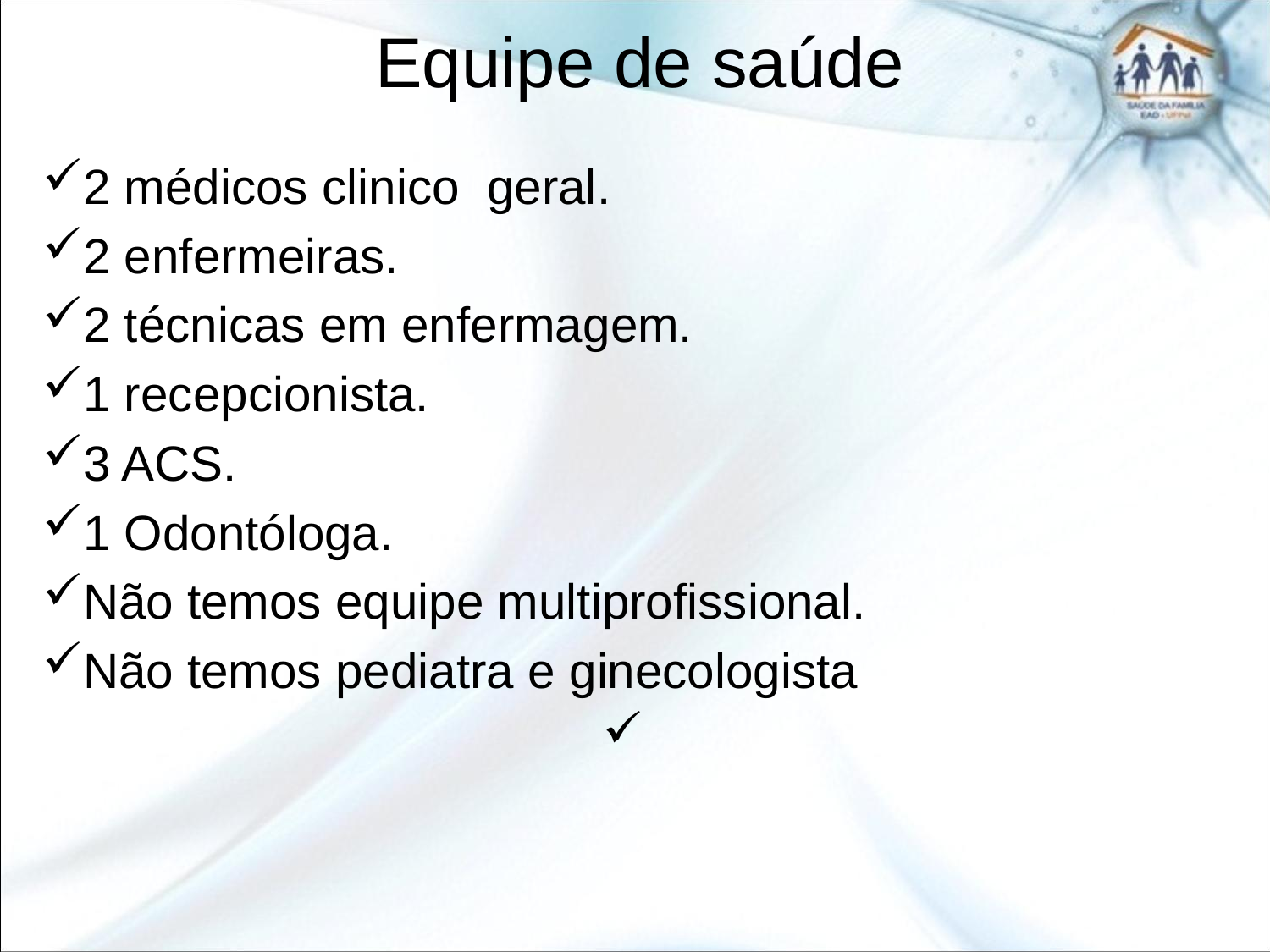

# Equipe de saúde
2 médicos clinico  geral.
2 enfermeiras.
2 técnicas em enfermagem.
1 recepcionista.
3 ACS.
1 Odontóloga.
Não temos equipe multiprofissional.
Não temos pediatra e ginecologista